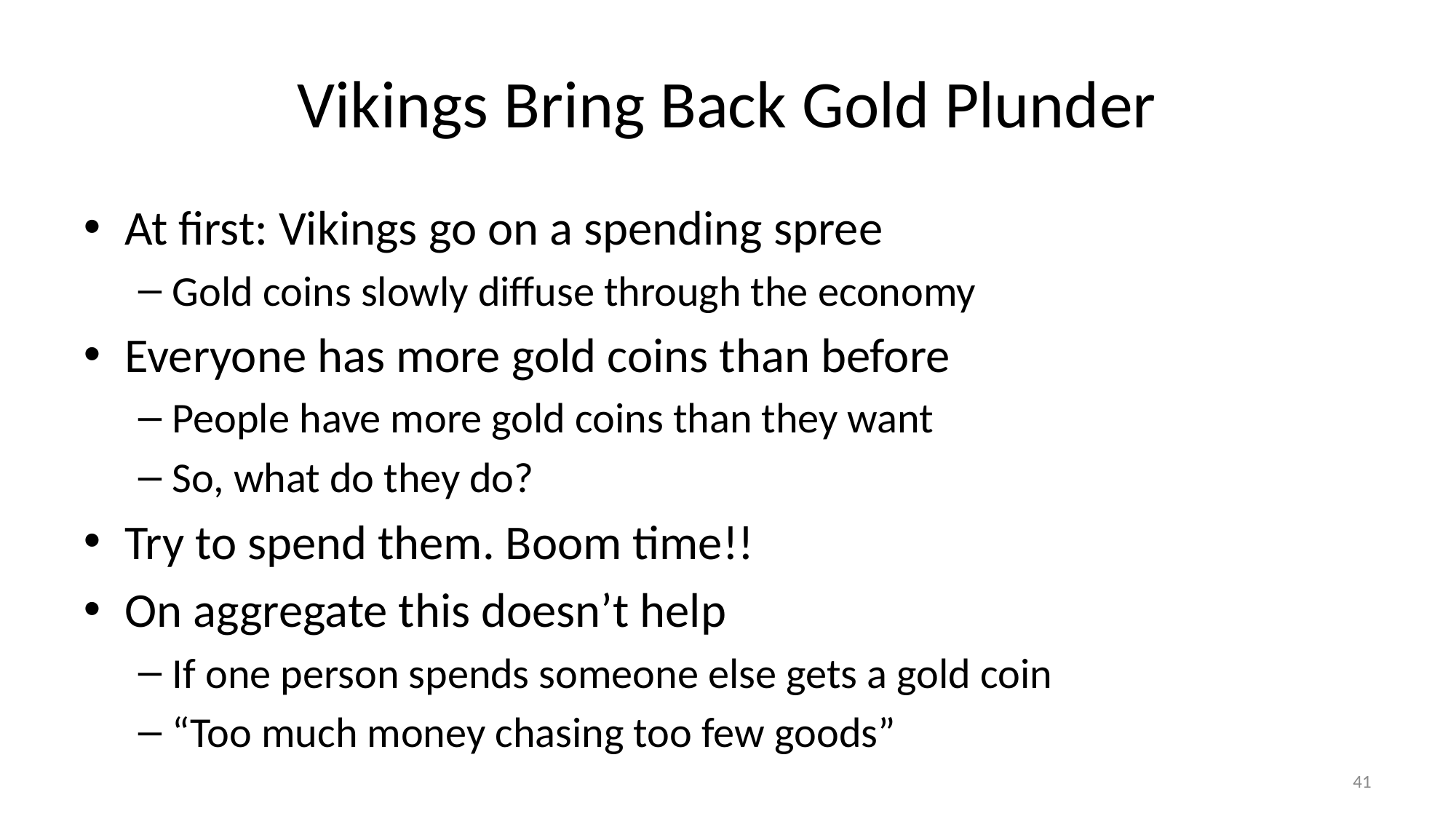

# Vikings Bring Back Gold Plunder
At first: Vikings go on a spending spree
Gold coins slowly diffuse through the economy
Everyone has more gold coins than before
People have more gold coins than they want
So, what do they do?
Try to spend them. Boom time!!
On aggregate this doesn’t help
If one person spends someone else gets a gold coin
“Too much money chasing too few goods”

41